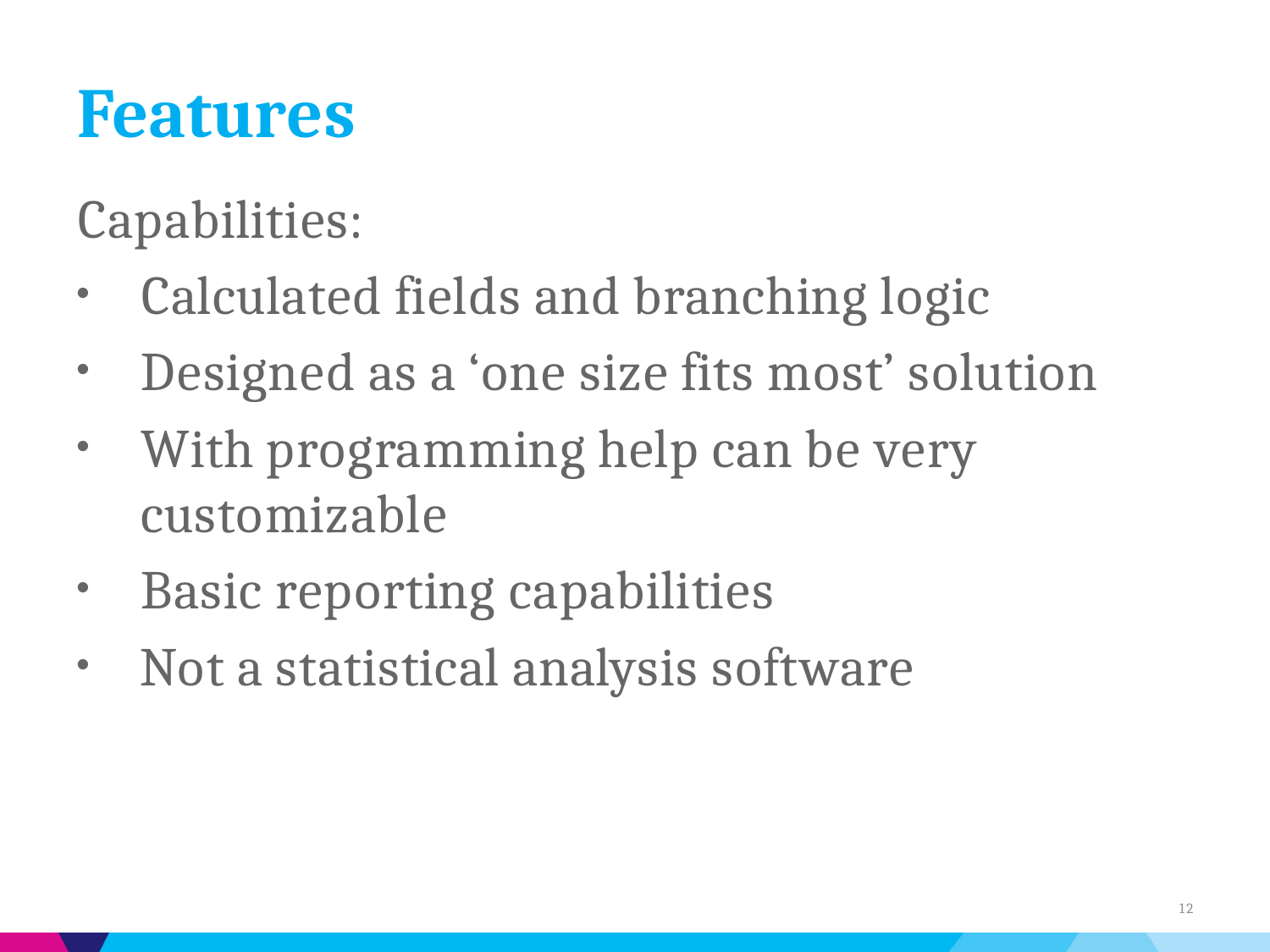

# Features
Capabilities:
Calculated fields and branching logic
Designed as a ‘one size fits most’ solution
With programming help can be very customizable
Basic reporting capabilities
Not a statistical analysis software

12